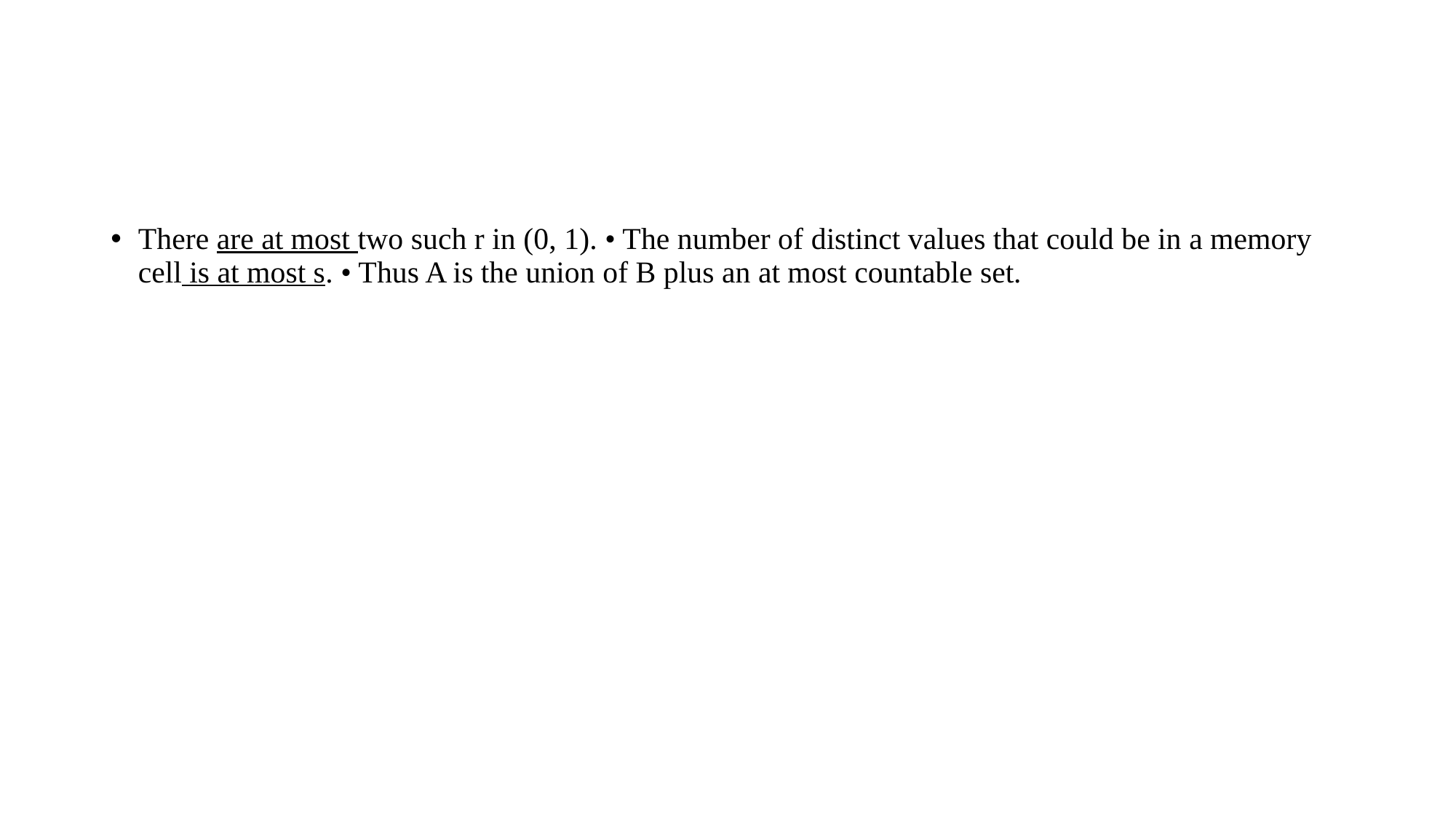

#
There are at most two such r in (0, 1). • The number of distinct values that could be in a memory cell is at most s. • Thus A is the union of B plus an at most countable set.